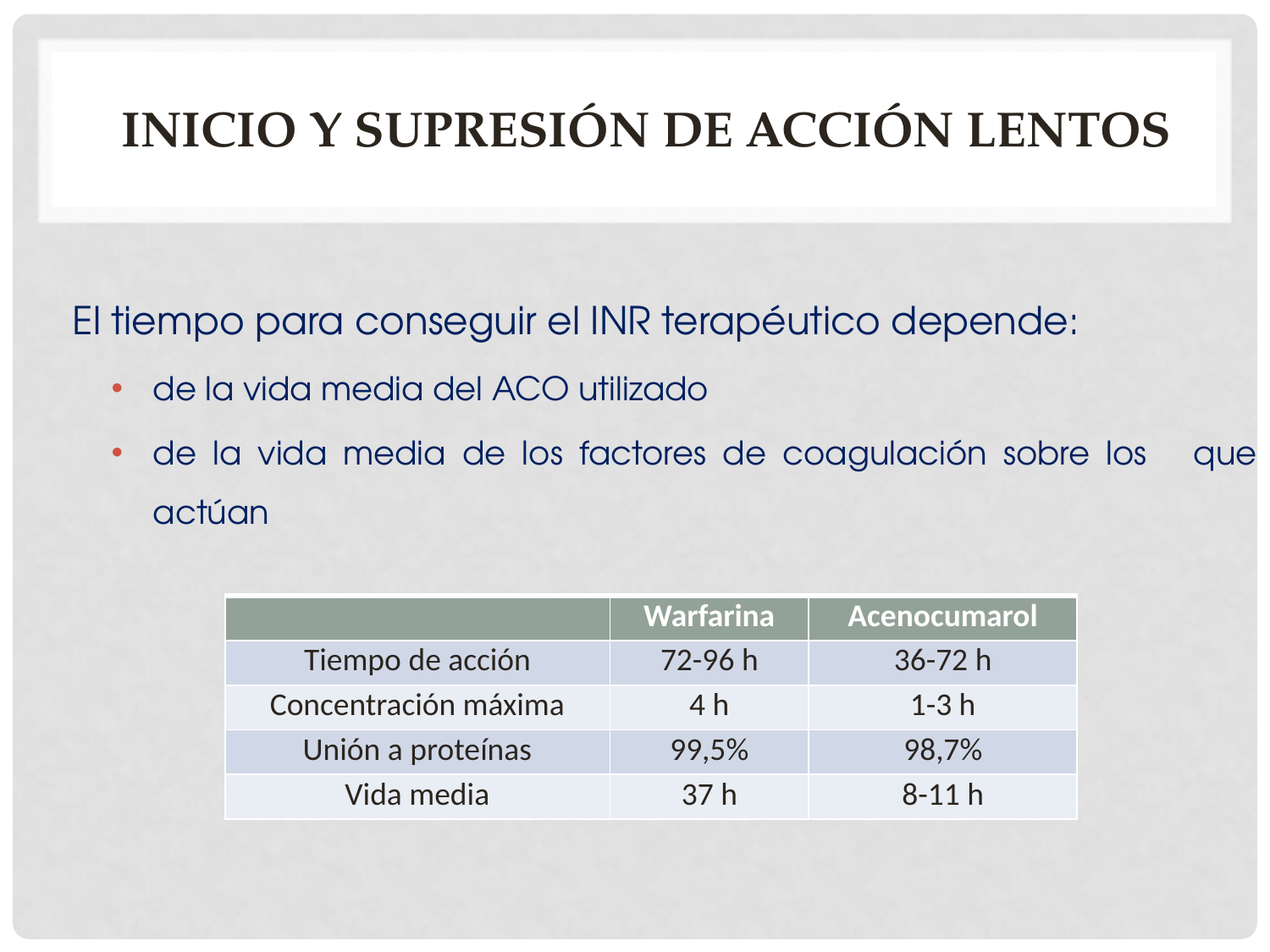

# Inicio y supresión de acción lentos
El tiempo para conseguir el INR terapéutico depende:
de la vida media del ACO utilizado
de la vida media de los factores de coagulación sobre los 	que actúan

|  | Warfarina | Acenocumarol |
| --- | --- | --- |
| Tiempo de acción | 72-96 h | 36-72 h |
| Concentración máxima | 4 h | 1-3 h |
| Unión a proteínas | 99,5% | 98,7% |
| Vida media | 37 h | 8-11 h |